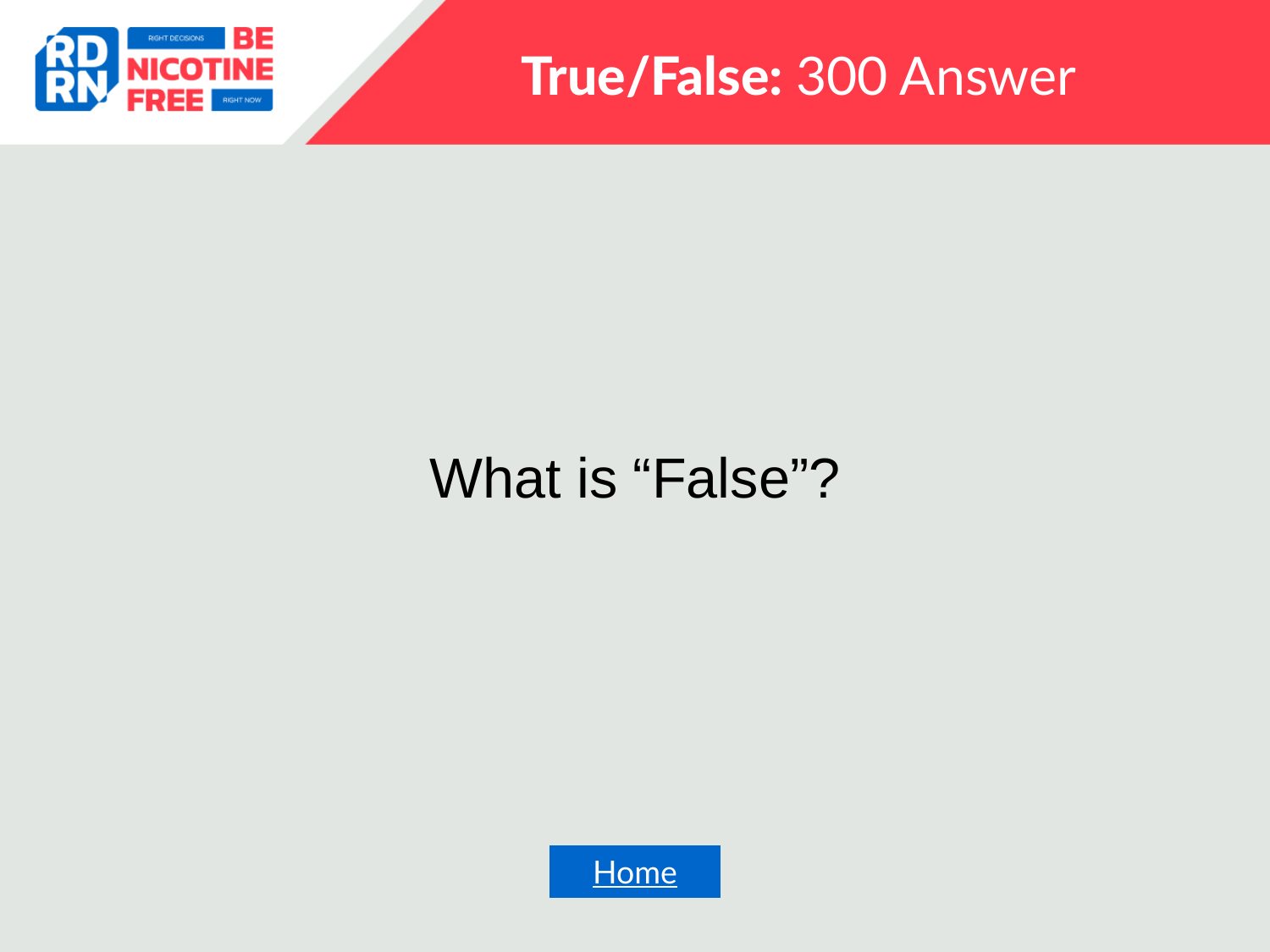

# True/False: 300 Answer
What is “False”?
Home